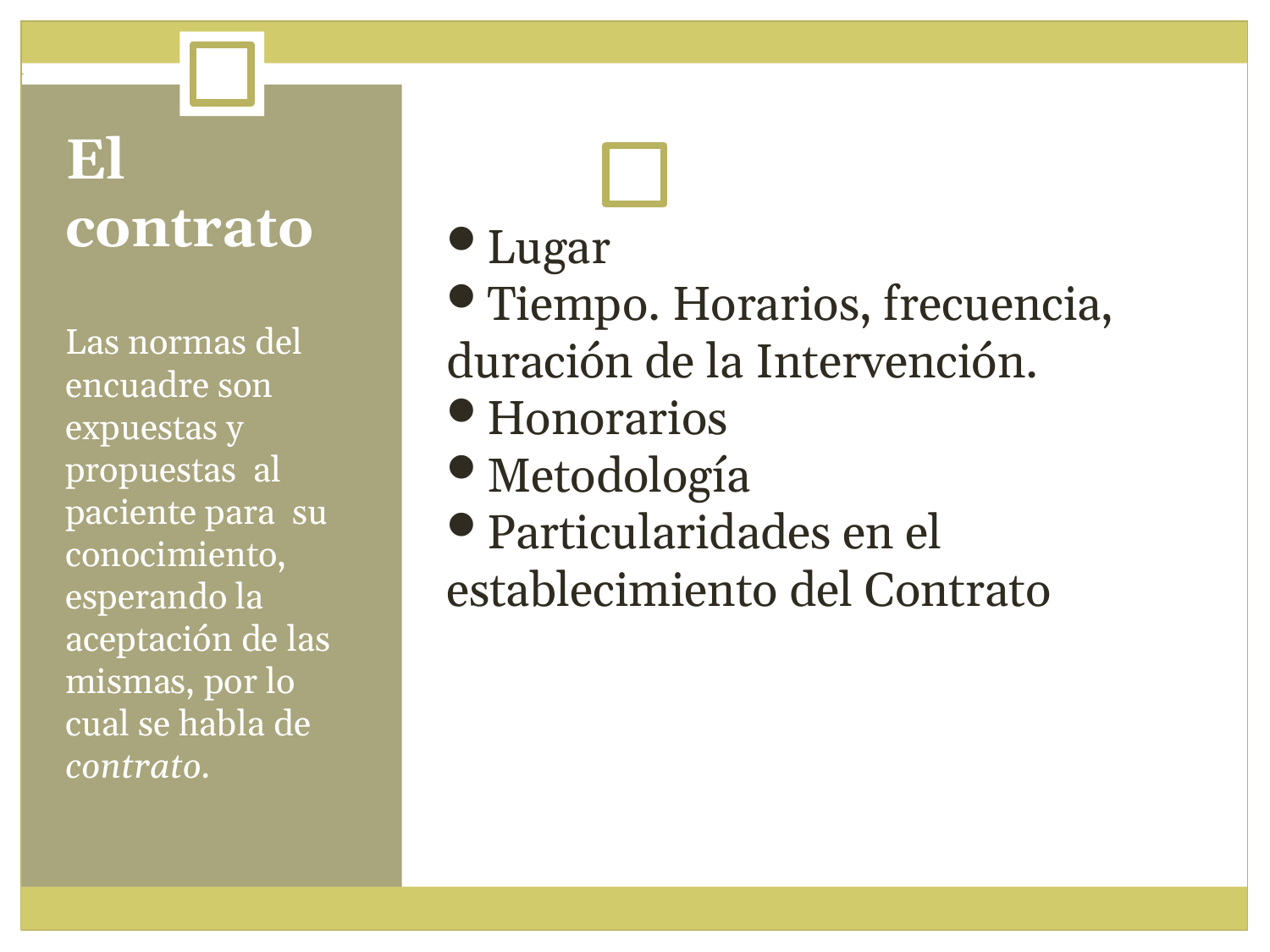

Lugar
Tiempo. Horarios, frecuencia, duración de la Intervención.
Honorarios
Metodología
Particularidades en el establecimiento del Contrato

El  contrato

Las normas del encuadre son expuestas y propuestas  al paciente para  su conocimiento, esperando la aceptación de las mismas, por lo cual se habla de contrato.